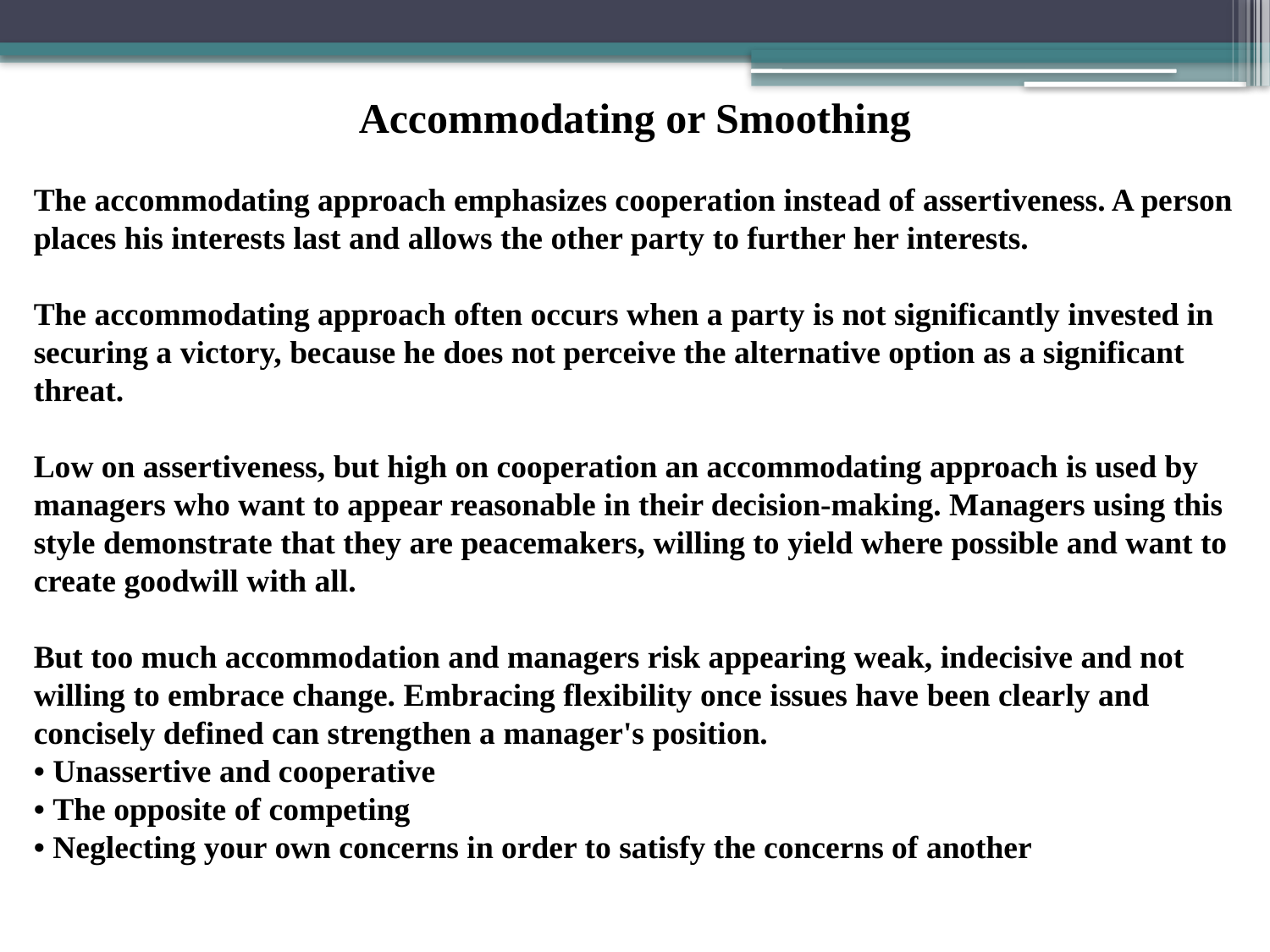

Accommodating or Smoothing

The accommodating approach emphasizes cooperation instead of assertiveness. A person places his interests last and allows the other party to further her interests.

The accommodating approach often occurs when a party is not significantly invested in securing a victory, because he does not perceive the alternative option as a significant threat.

Low on assertiveness, but high on cooperation an accommodating approach is used by managers who want to appear reasonable in their decision-making. Managers using this style demonstrate that they are peacemakers, willing to yield where possible and want to create goodwill with all.

But too much accommodation and managers risk appearing weak, indecisive and not willing to embrace change. Embracing flexibility once issues have been clearly and concisely defined can strengthen a manager's position.
• Unassertive and cooperative
• The opposite of competing
• Neglecting your own concerns in order to satisfy the concerns of another